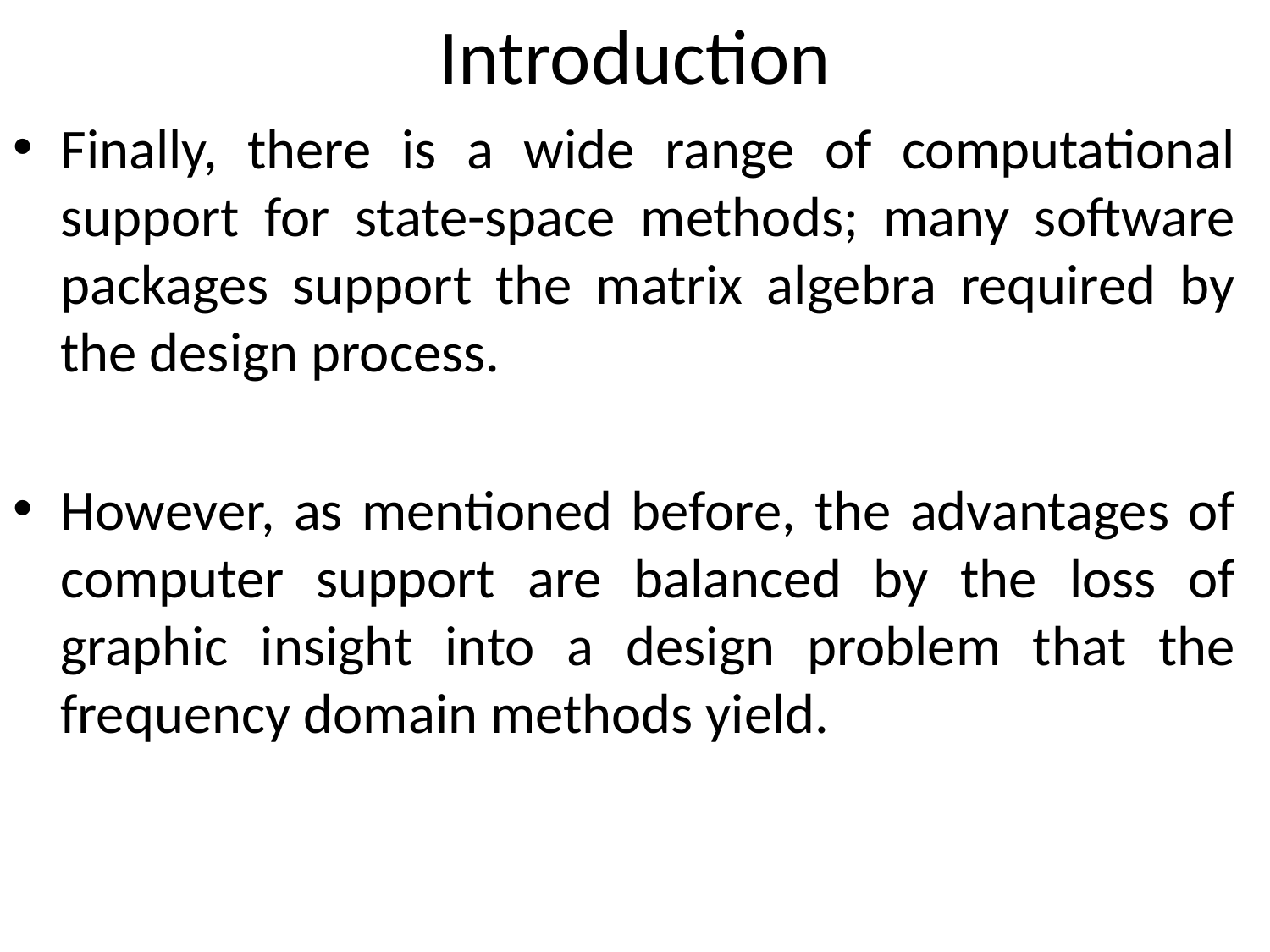

# Introduction
Finally, there is a wide range of computational support for state-space methods; many software packages support the matrix algebra required by the design process.

However, as mentioned before, the advantages of computer support are balanced by the loss of graphic insight into a design problem that the frequency domain methods yield.